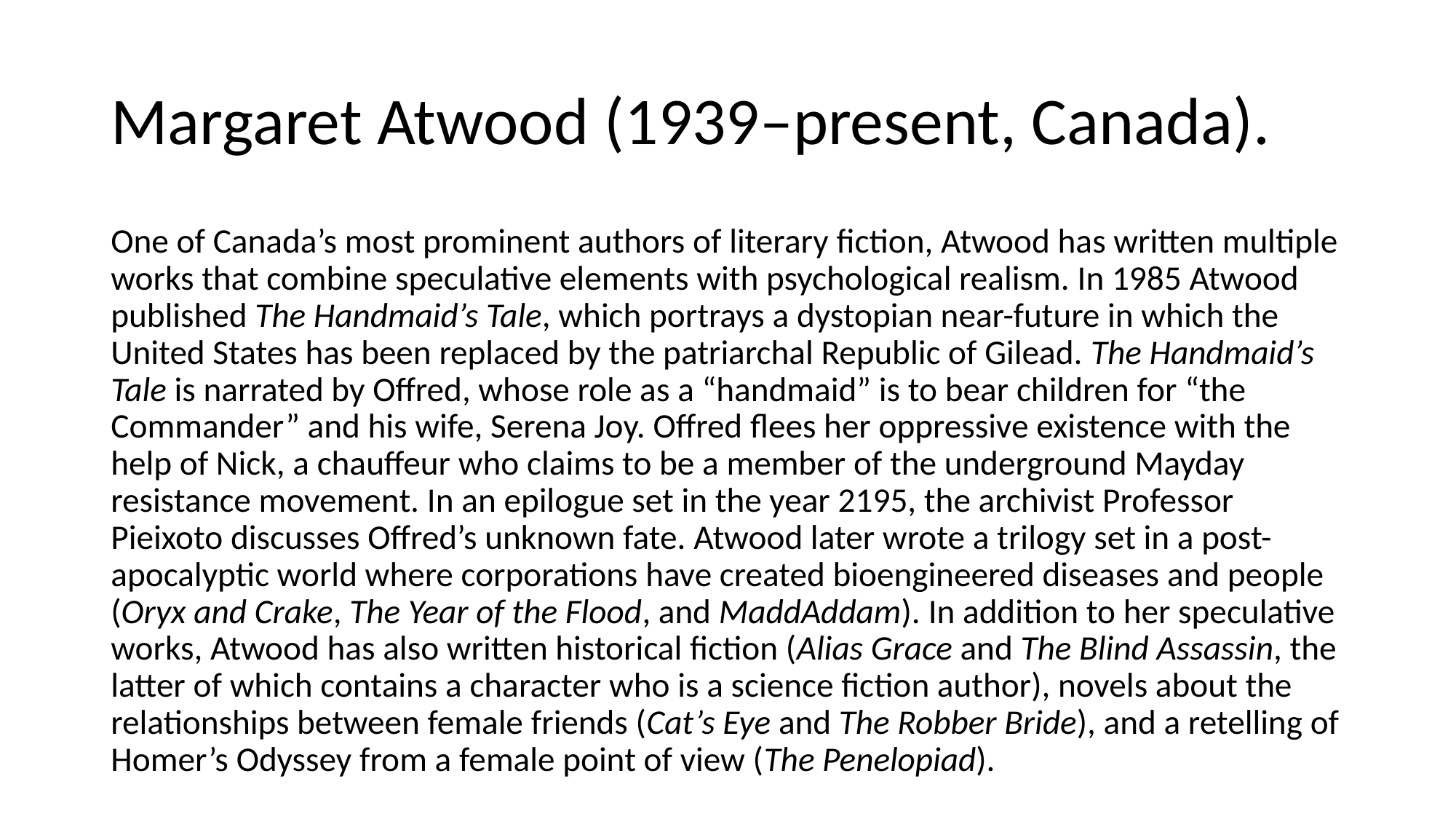

# Margaret Atwood (1939–present, Canada).
One of Canada’s most prominent authors of literary fiction, Atwood has written multiple works that combine speculative elements with psychological realism. In 1985 Atwood published The Handmaid’s Tale, which portrays a dystopian near-future in which the United States has been replaced by the patriarchal Republic of Gilead. The Handmaid’s Tale is narrated by Offred, whose role as a “handmaid” is to bear children for “the Commander” and his wife, Serena Joy. Offred flees her oppressive existence with the help of Nick, a chauffeur who claims to be a member of the underground Mayday resistance movement. In an epilogue set in the year 2195, the archivist Professor Pieixoto discusses Offred’s unknown fate. Atwood later wrote a trilogy set in a post-apocalyptic world where corporations have created bioengineered diseases and people (Oryx and Crake, The Year of the Flood, and MaddAddam). In addition to her speculative works, Atwood has also written historical fiction (Alias Grace and The Blind Assassin, the latter of which contains a character who is a science fiction author), novels about the relationships between female friends (Cat’s Eye and The Robber Bride), and a retelling of Homer’s Odyssey from a female point of view (The Penelopiad).